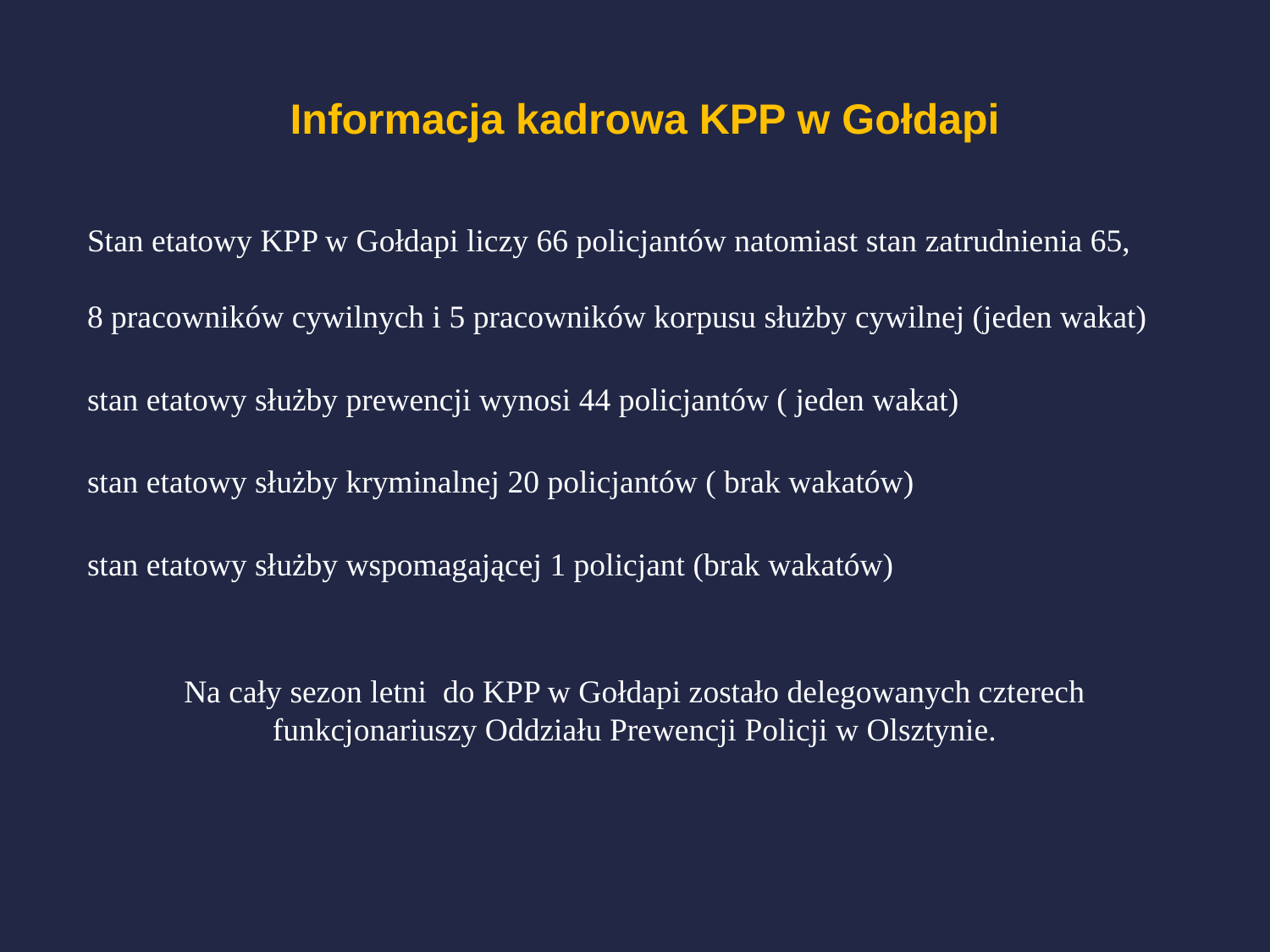

Informacja kadrowa KPP w Gołdapi
Stan etatowy KPP w Gołdapi liczy 66 policjantów natomiast stan zatrudnienia 65,
8 pracowników cywilnych i 5 pracowników korpusu służby cywilnej (jeden wakat)
stan etatowy służby prewencji wynosi 44 policjantów ( jeden wakat)
stan etatowy służby kryminalnej 20 policjantów ( brak wakatów)
stan etatowy służby wspomagającej 1 policjant (brak wakatów)

Na cały sezon letni  do KPP w Gołdapi zostało delegowanych czterech funkcjonariuszy Oddziału Prewencji Policji w Olsztynie.